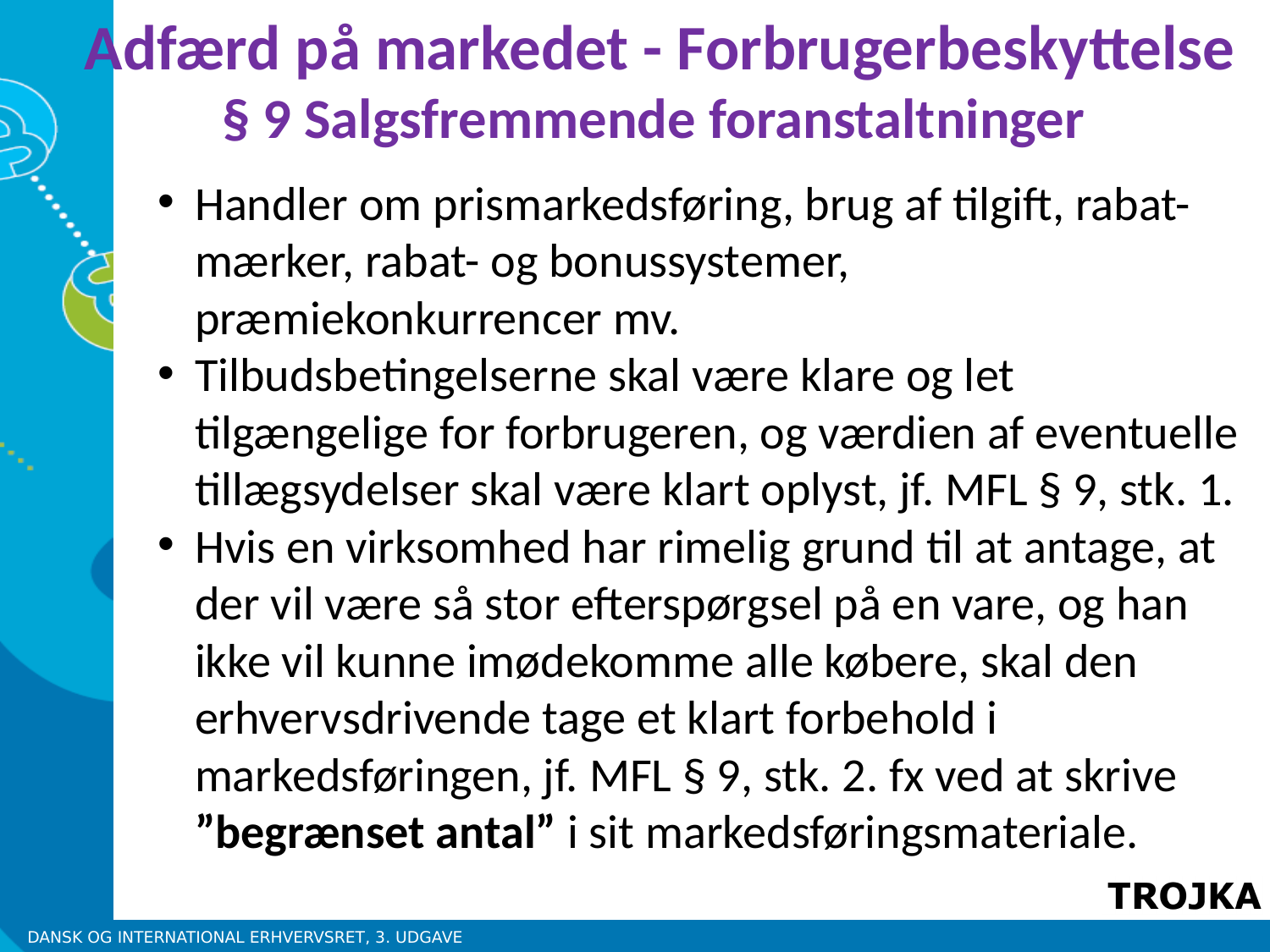

Adfærd på markedet - Forbrugerbeskyttelse
§ 9 Salgsfremmende foranstaltninger
Handler om prismarkedsføring, brug af tilgift, rabat-mærker, rabat- og bonussystemer, præmiekonkurrencer mv.
Tilbudsbetingelserne skal være klare og let tilgængelige for forbrugeren, og værdien af eventuelle tillægsydelser skal være klart oplyst, jf. MFL § 9, stk. 1.
Hvis en virksomhed har rimelig grund til at antage, at der vil være så stor efterspørgsel på en vare, og han ikke vil kunne imødekomme alle købere, skal den erhvervsdrivende tage et klart forbehold i markedsføringen, jf. MFL § 9, stk. 2. fx ved at skrive ”begrænset antal” i sit markedsføringsmateriale.